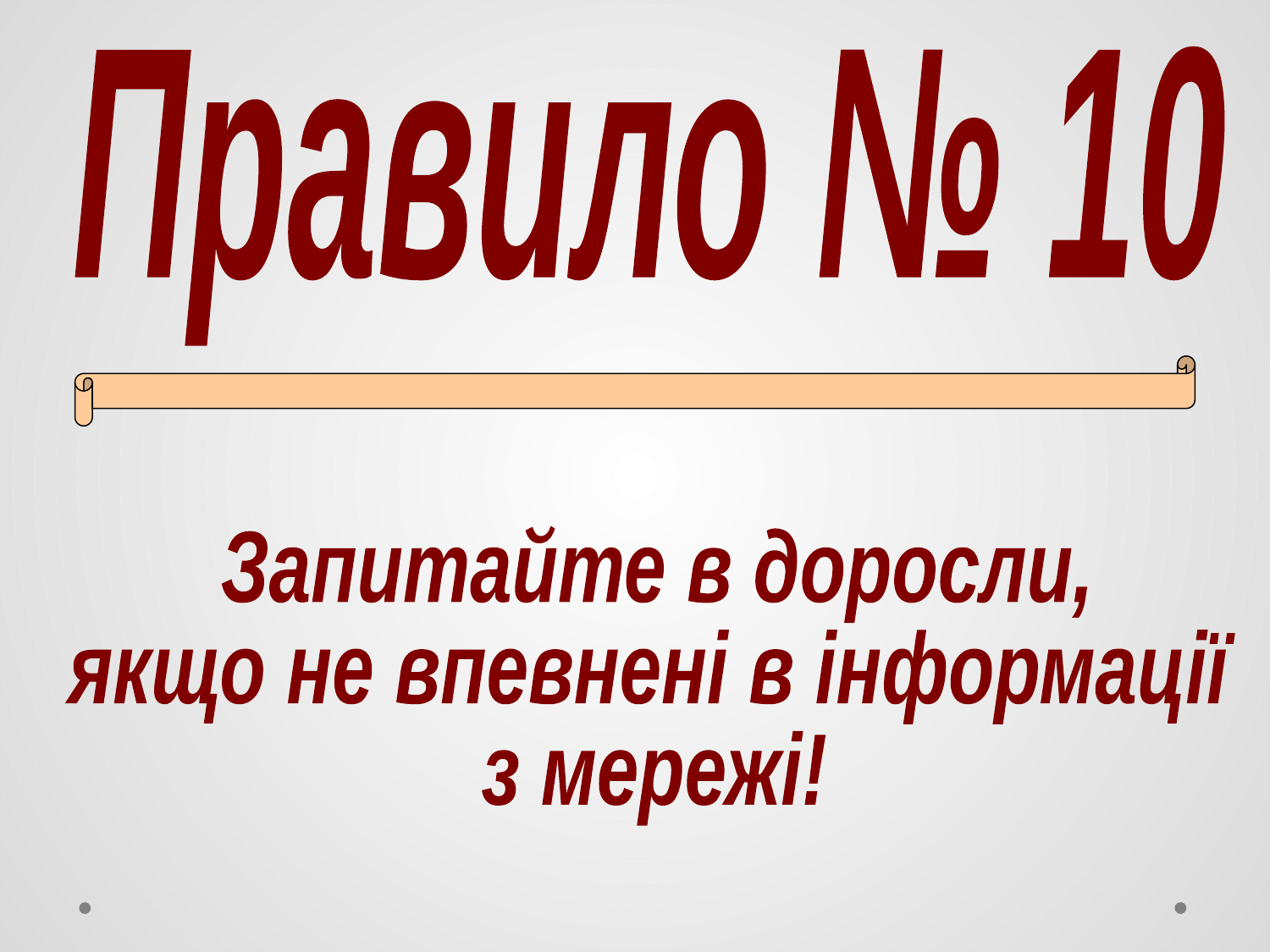

Правило № 10

Запитайте в доросли,
якщо не впевнені в інформації
з мережі!